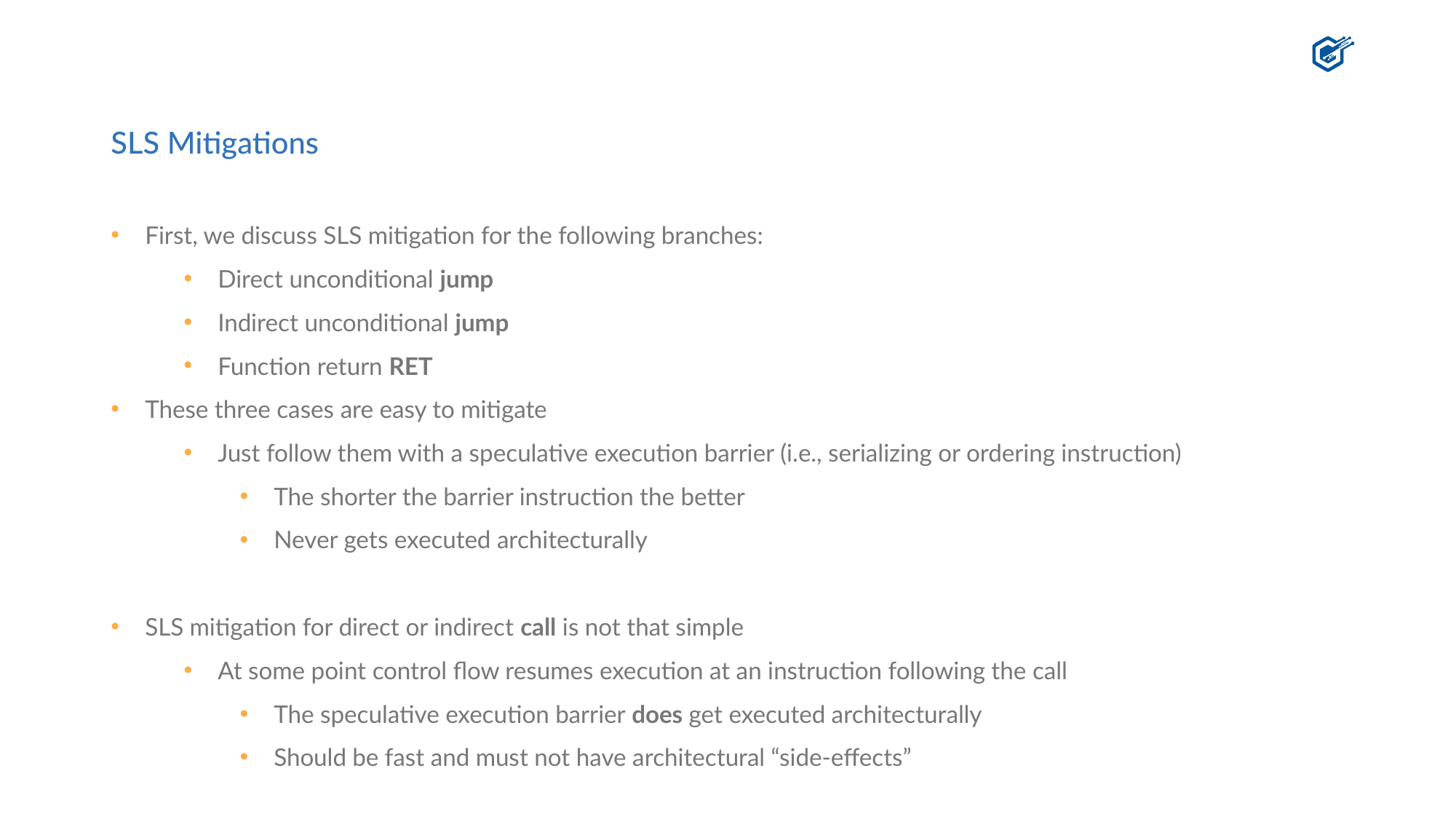

# SLS Mitigations
First, we discuss SLS mitigation for the following branches:
Direct unconditional jump
Indirect unconditional jump
Function return RET
These three cases are easy to mitigate
Just follow them with a speculative execution barrier (i.e., serializing or ordering instruction)
The shorter the barrier instruction the better
Never gets executed architecturally

SLS mitigation for direct or indirect call is not that simple
At some point control flow resumes execution at an instruction following the call
The speculative execution barrier does get executed architecturally
Should be fast and must not have architectural “side-effects”